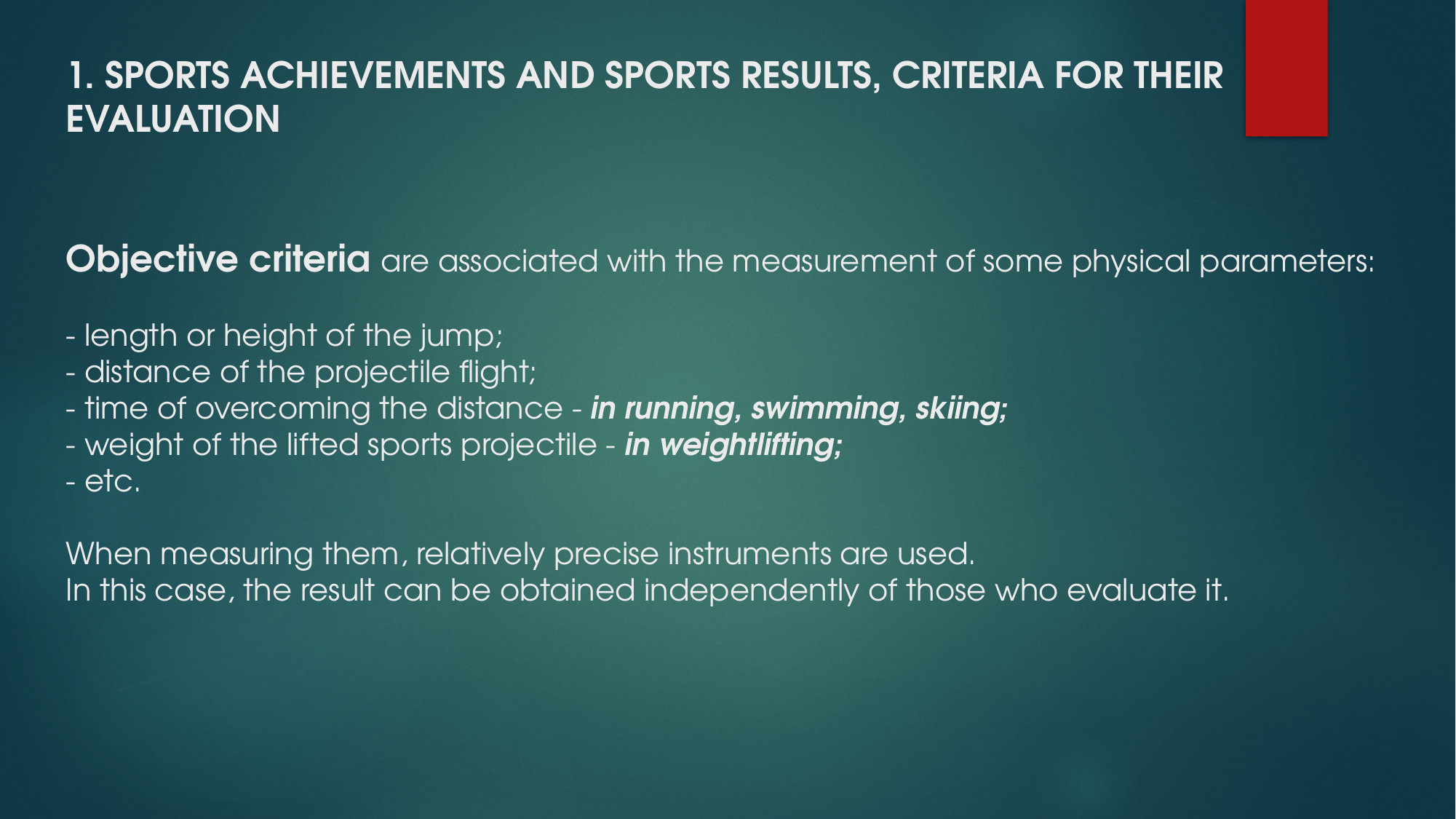

1. SPORTS ACHIEVEMENTS AND SPORTS RESULTS, CRITERIA FOR THEIR EVALUATION
# Objective criteria are associated with the measurement of some physical parameters: - length or height of the jump; - distance of the projectile flight; - time of overcoming the distance - in running, swimming, skiing; - weight of the lifted sports projectile - in weightlifting; - etc. When measuring them, relatively precise instruments are used. In this case, the result can be obtained independently of those who evaluate it.